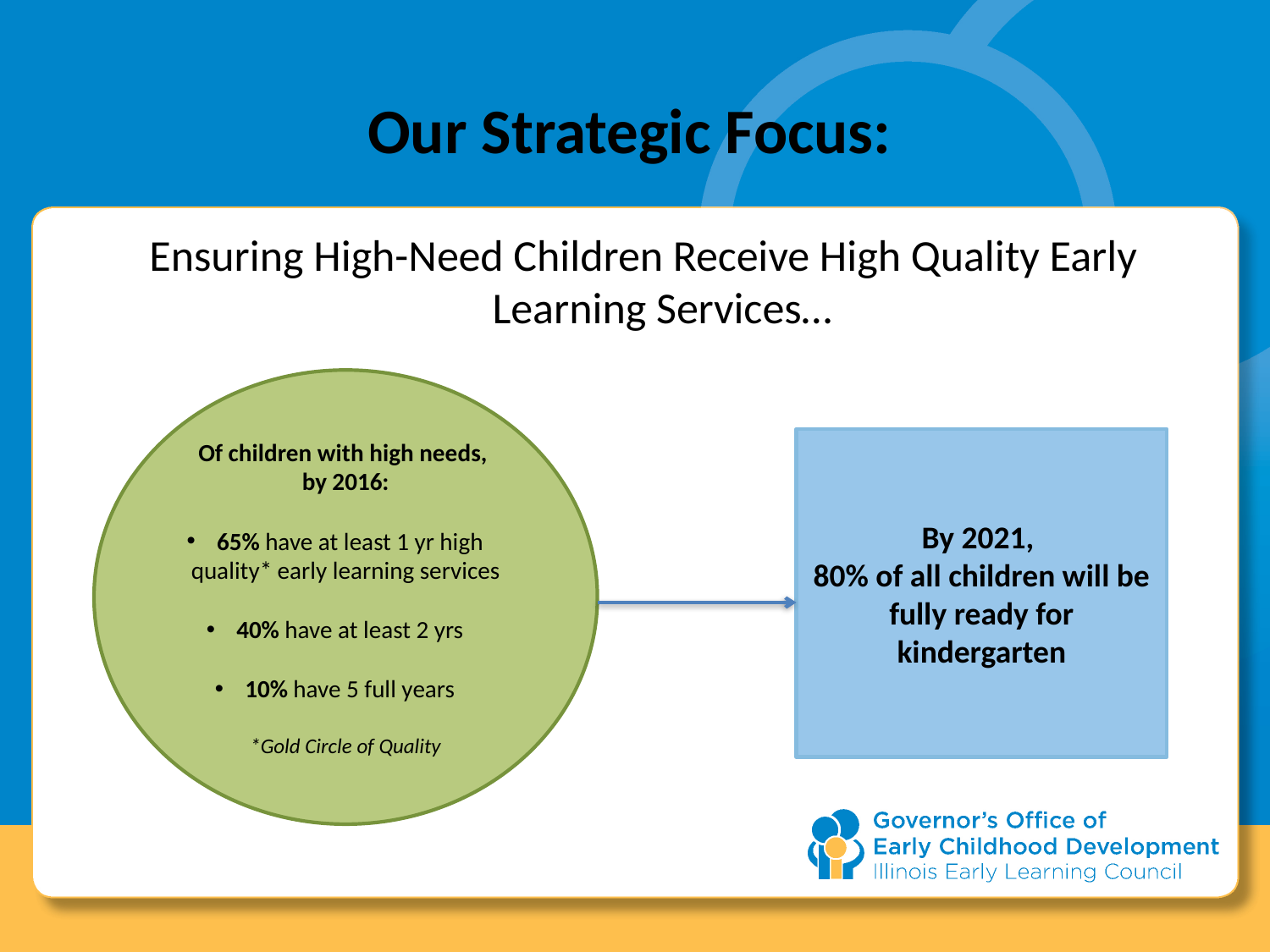

Our Strategic Focus:
# Early Learning Services…
Ensuring High-Need Children Receive High Quality Early Learning Services…
Of children with high needs,
by 2016:

65% have at least 1 yr high quality* early learning services

40% have at least 2 yrs

10% have 5 full years

*Gold Circle of Quality
By 2021,
80% of all children will be fully ready for kindergarten